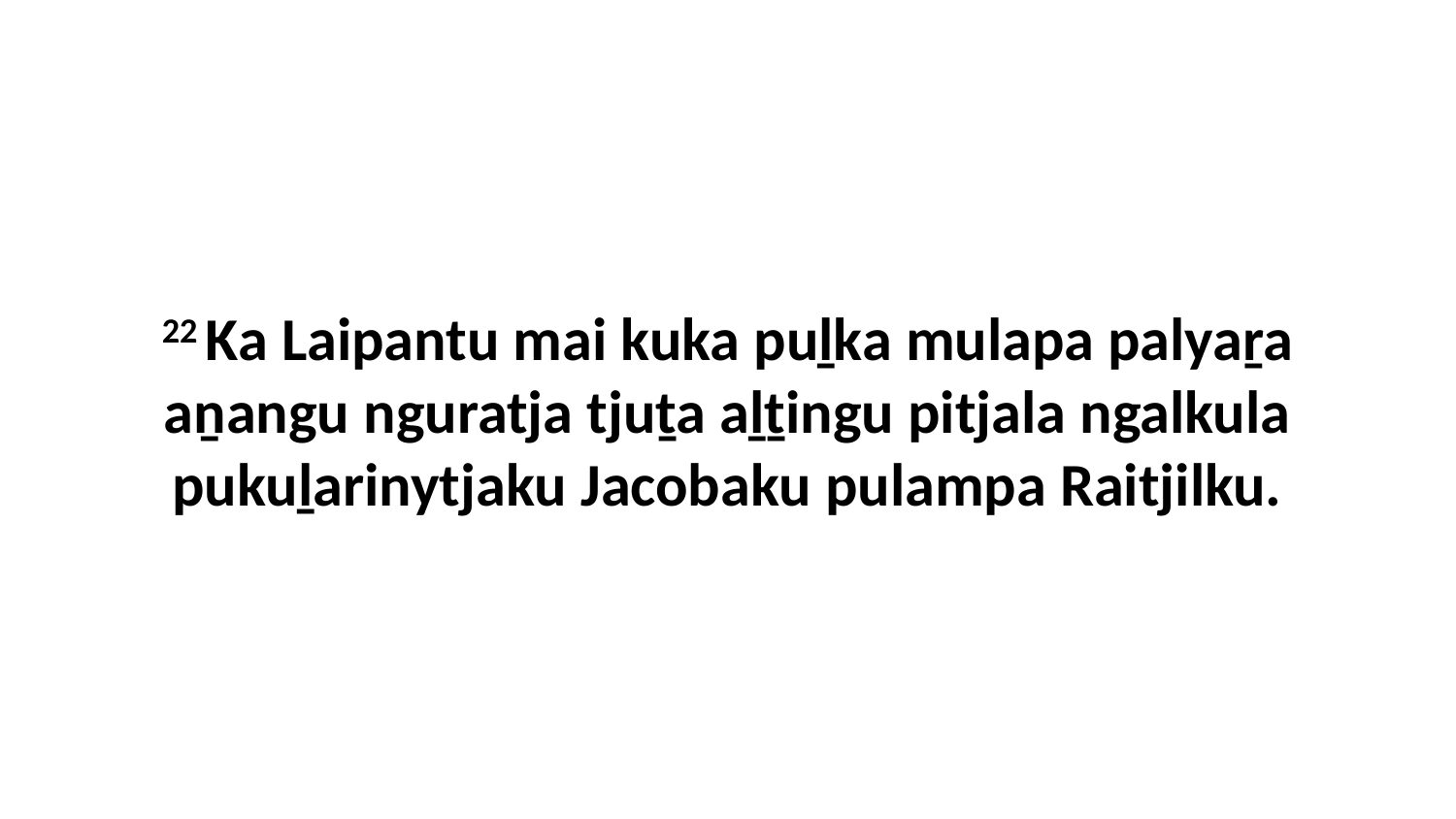

22 Ka Laipantu mai kuka puḻka mulapa palyaṟa aṉangu nguratja tjuṯa aḻṯingu pitjala ngalkula pukuḻarinytjaku Jacobaku pulampa Raitjilku.